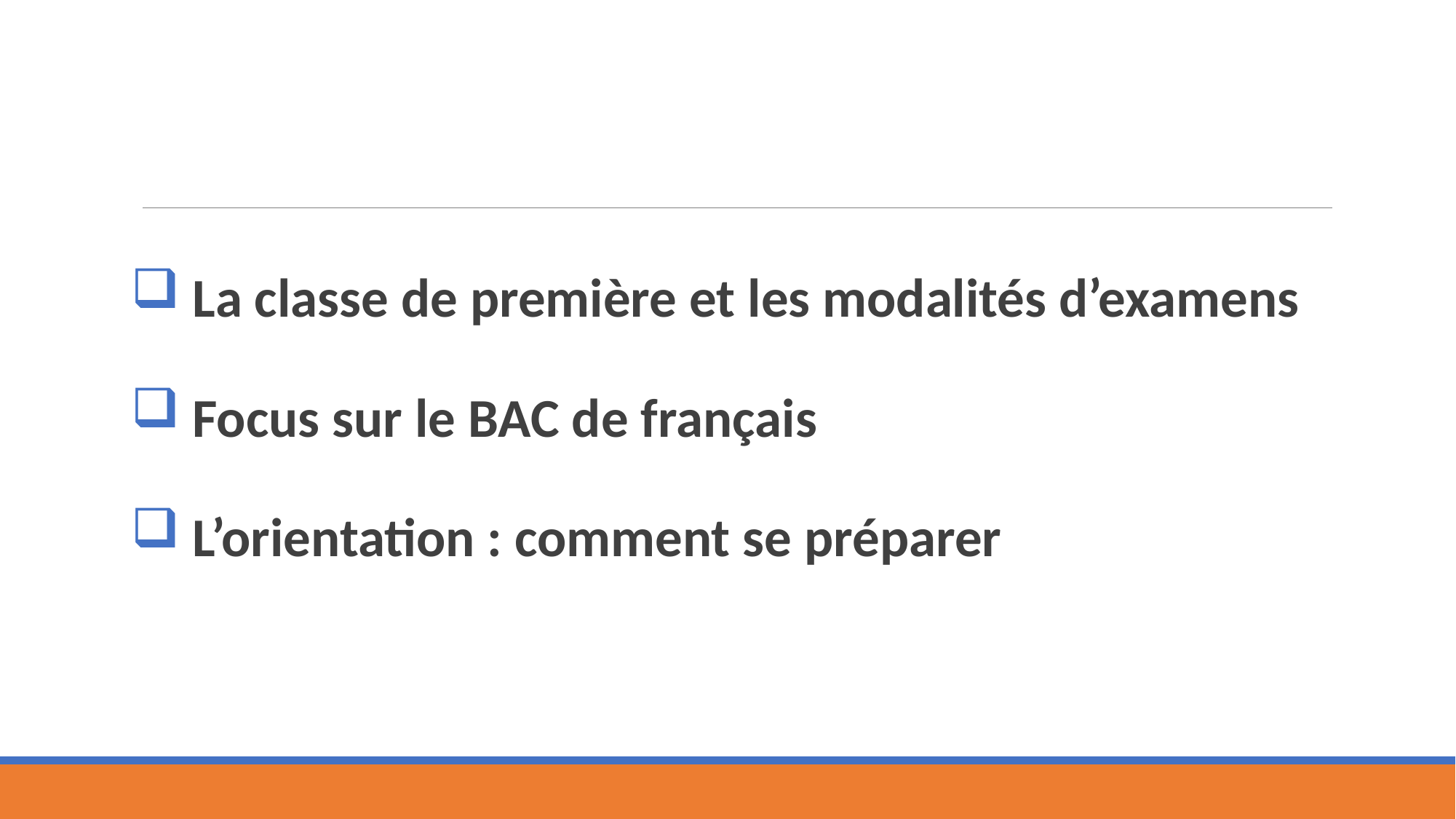

#
 La classe de première et les modalités d’examens
 Focus sur le BAC de français
 L’orientation : comment se préparer